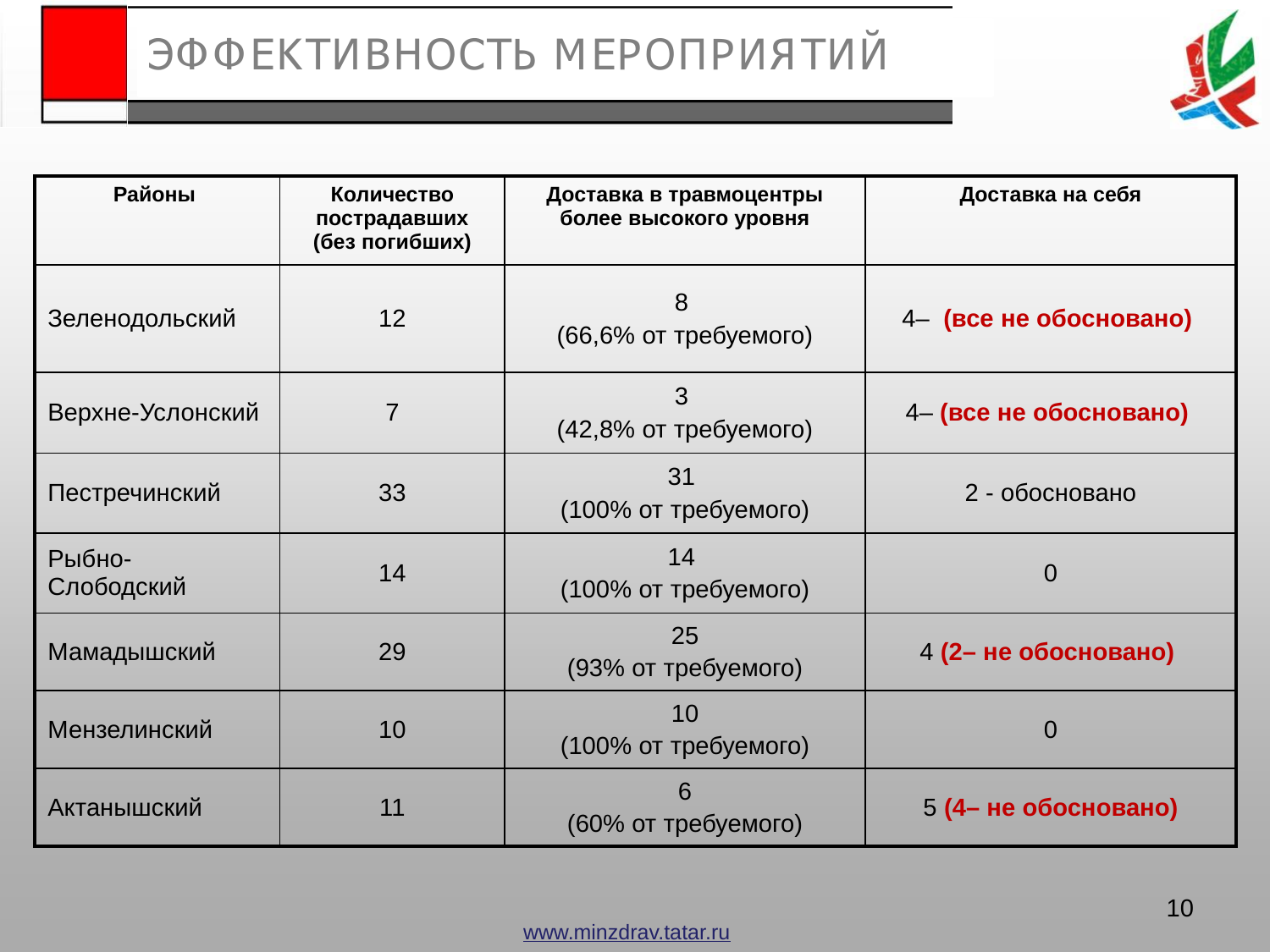

ЭФФЕКТИВНОСТЬ МЕРОПРИЯТИЙ
| Районы | Количество пострадавших (без погибших) | Доставка в травмоцентры более высокого уровня | Доставка на себя |
| --- | --- | --- | --- |
| Зеленодольский | 12 | 8 (66,6% от требуемого) | 4– (все не обосновано) |
| Верхне-Услонский | 7 | 3 (42,8% от требуемого) | 4– (все не обосновано) |
| Пестречинский | 33 | 31 (100% от требуемого) | 2 - обосновано |
| Рыбно-Слободский | 14 | 14 (100% от требуемого) | 0 |
| Мамадышский | 29 | 25 (93% от требуемого) | 4 (2– не обосновано) |
| Мензелинский | 10 | 10 (100% от требуемого) | 0 |
| Актанышский | 11 | 6 (60% от требуемого) | 5 (4– не обосновано) |
10